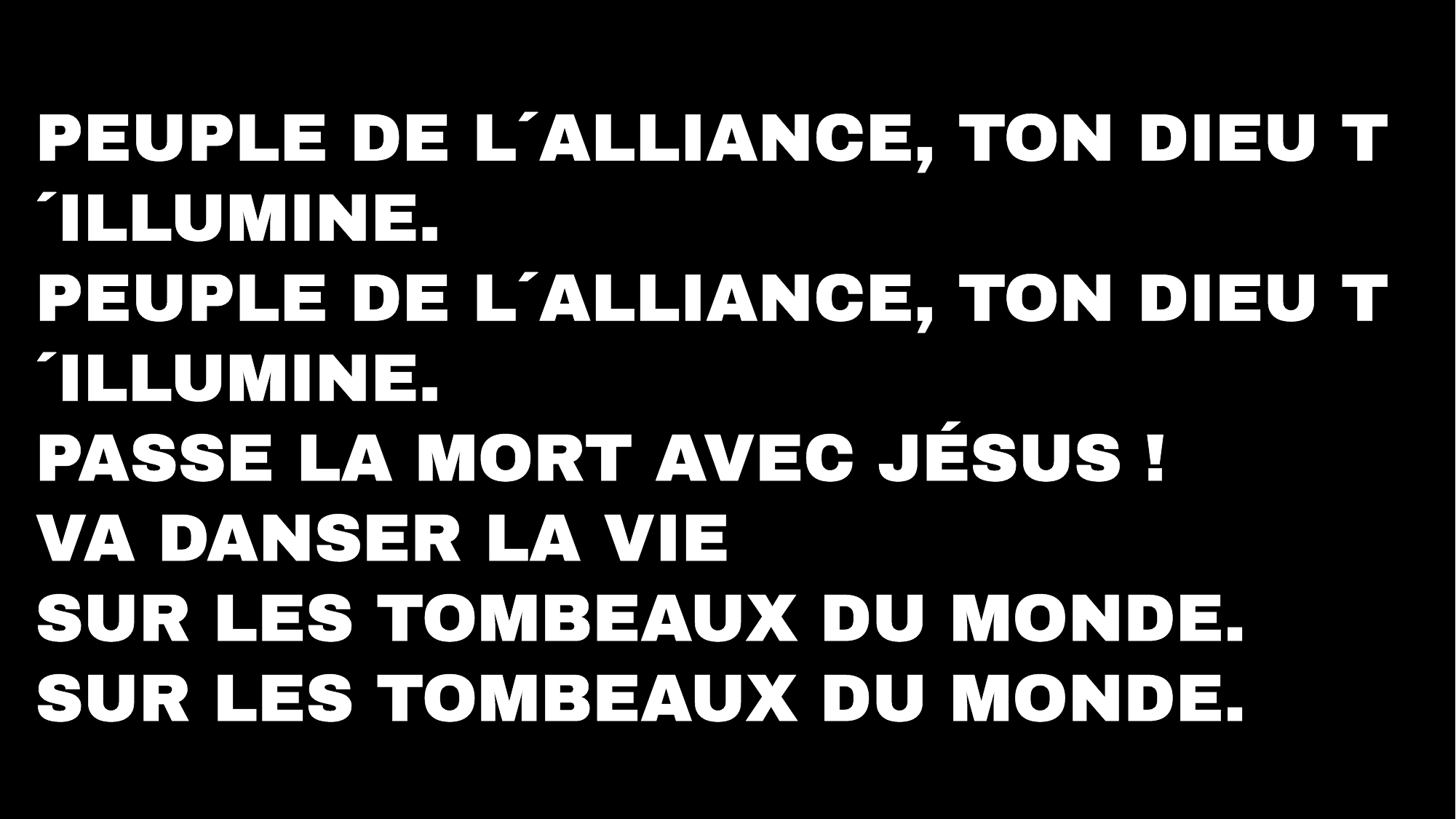

Peuple de l´Alliance, ton Dieu t´illumine.
Peuple de l´Alliance, ton Dieu t´illumine.
Passe la mort avec Jésus !
Va danser la vie
Sur les tombeaux du monde.
Sur les tombeaux du monde.